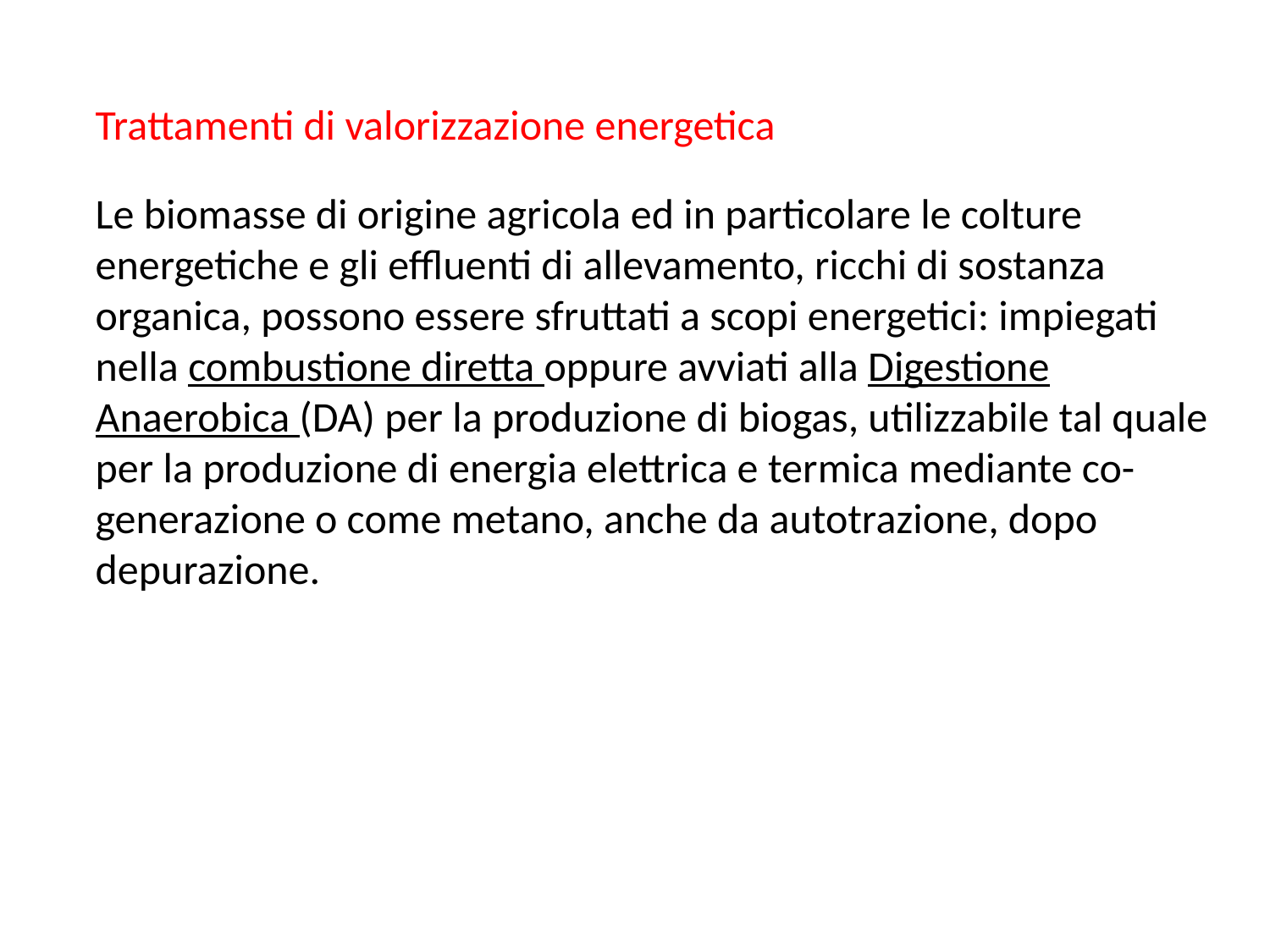

Trattamenti di valorizzazione energetica

Le biomasse di origine agricola ed in particolare le colture energetiche e gli effluenti di allevamento, ricchi di sostanza organica, possono essere sfruttati a scopi energetici: impiegati nella combustione diretta oppure avviati alla Digestione Anaerobica (DA) per la produzione di biogas, utilizzabile tal quale per la produzione di energia elettrica e termica mediante co-generazione o come metano, anche da autotrazione, dopo depurazione.